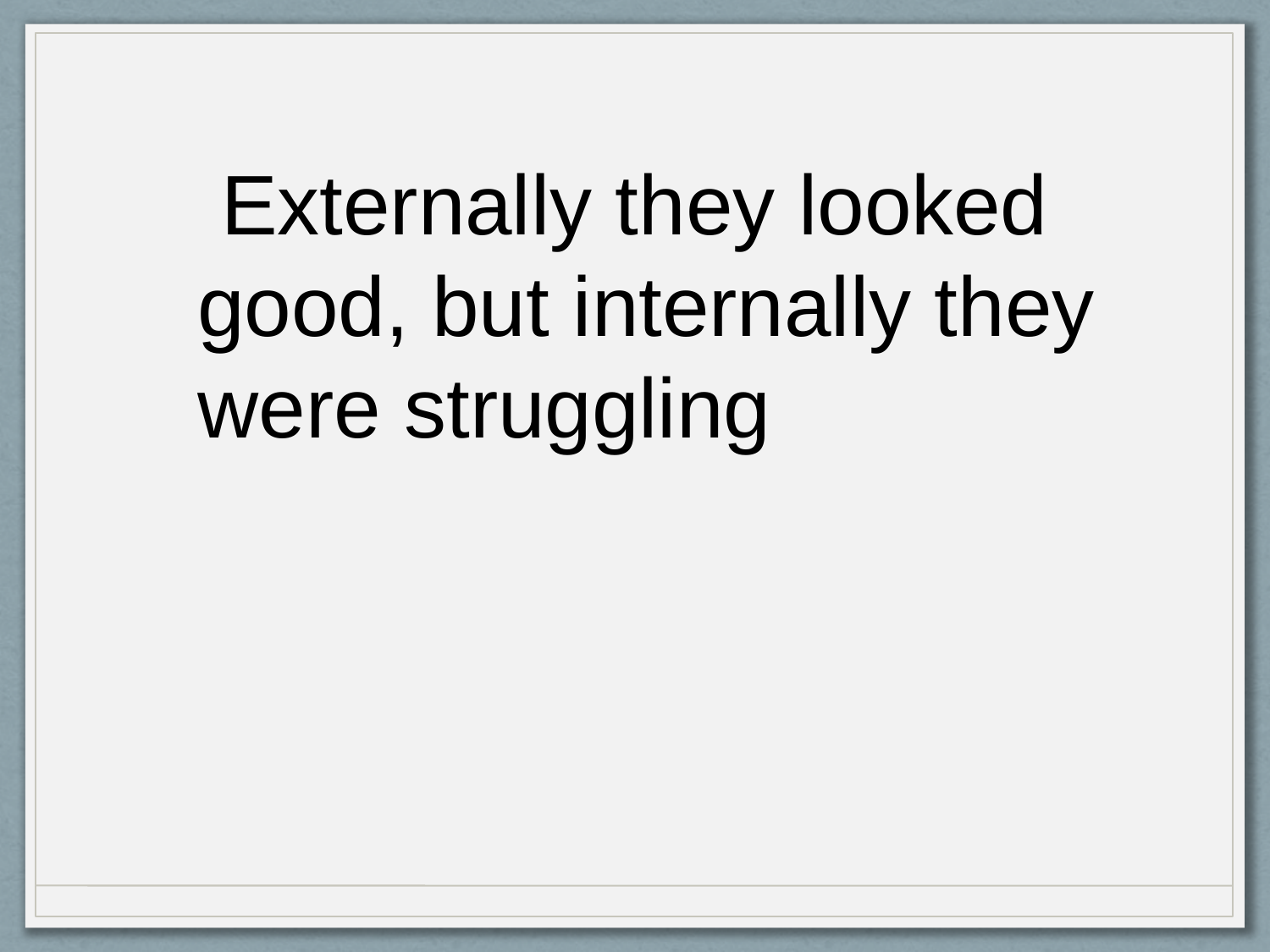

Externally they looked good, but internally they were struggling